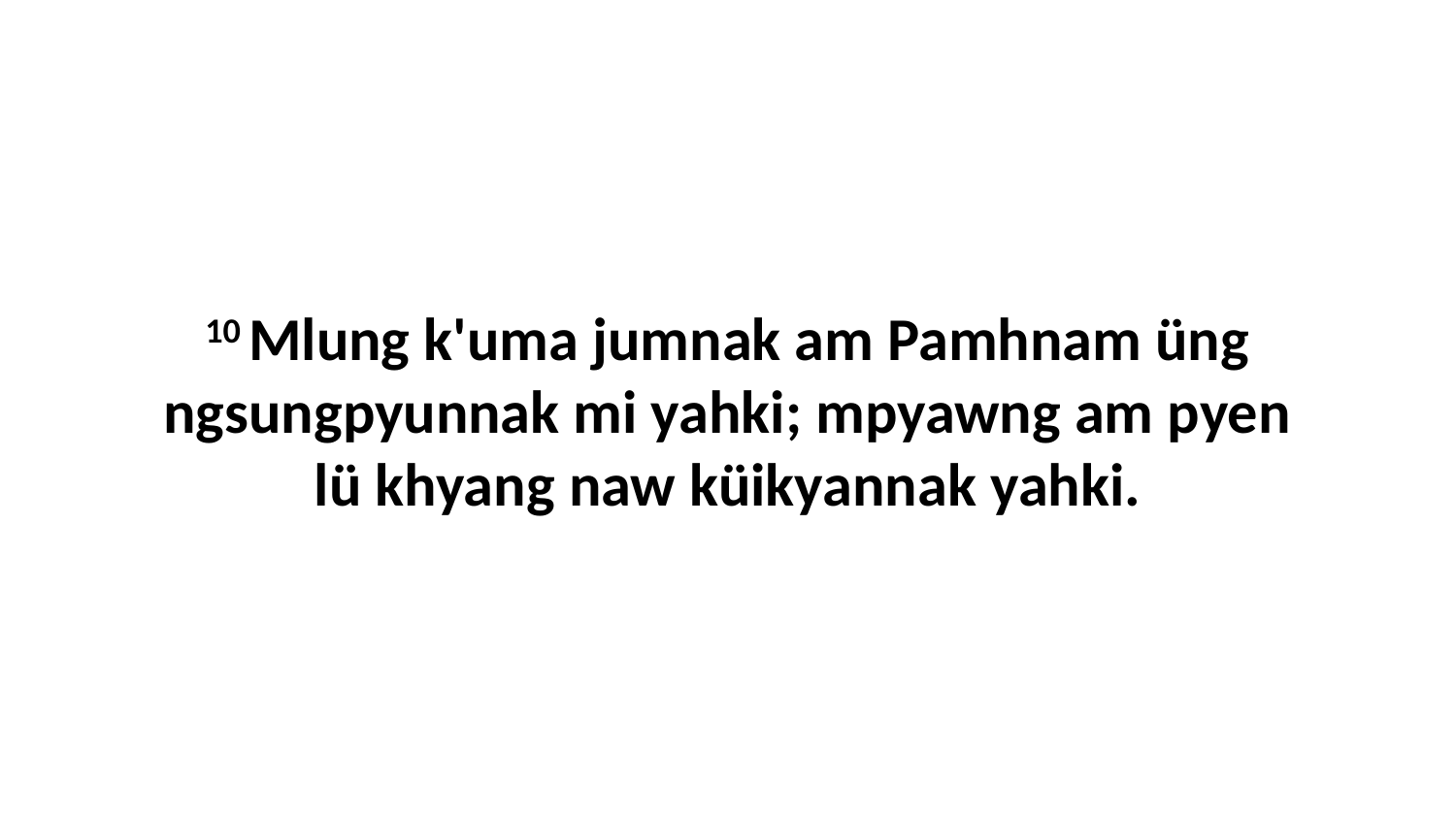

10 Mlung k'uma jumnak am Pamhnam üng ngsungpyunnak mi yahki; mpyawng am pyen lü khyang naw küikyannak yahki.